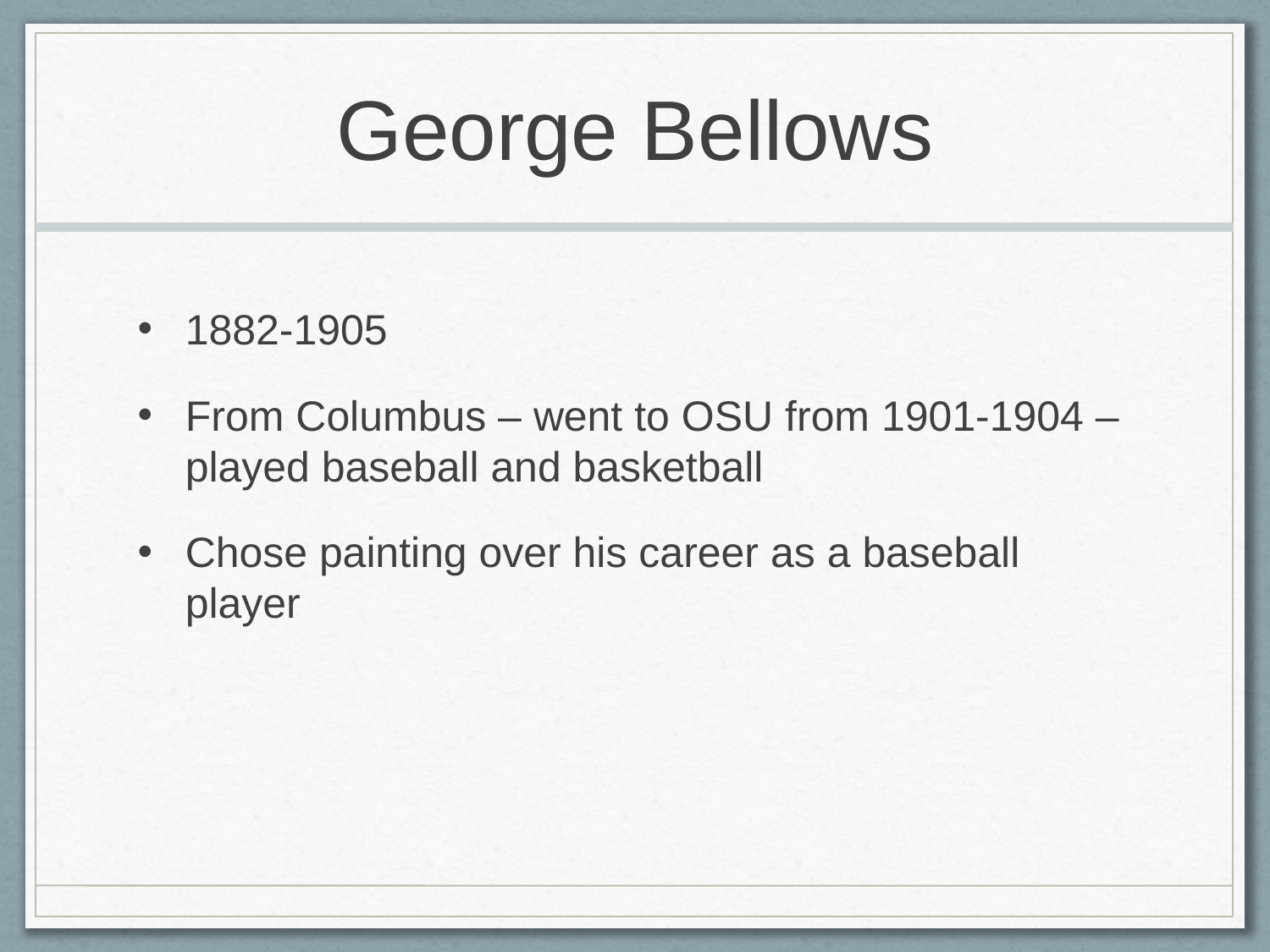

# George Bellows
1882-1905
From Columbus – went to OSU from 1901-1904 – played baseball and basketball
Chose painting over his career as a baseball player